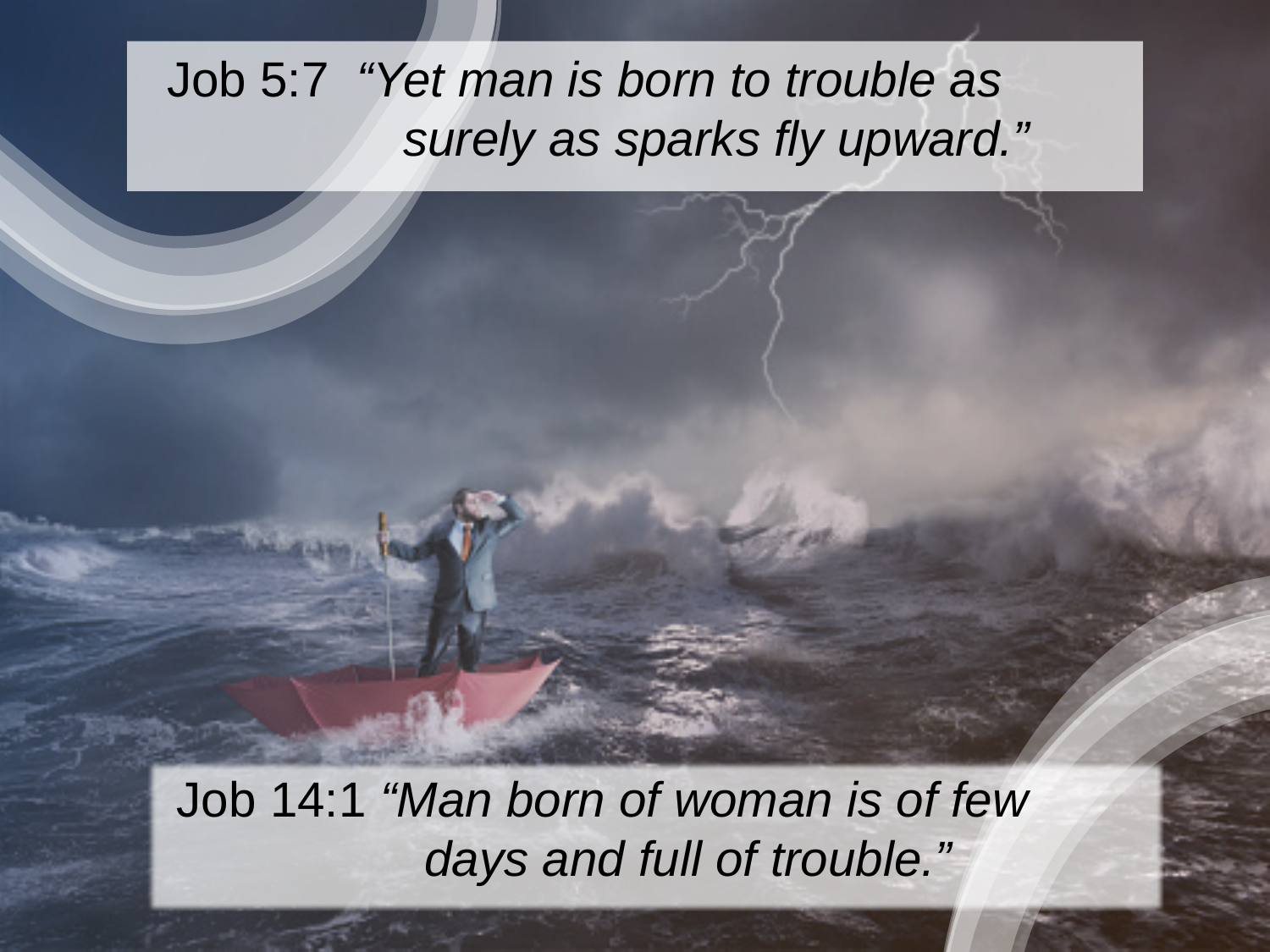

Job 5:7  “Yet man is born to trouble as
                  surely as sparks fly upward.”

Job 14:1 “Man born of woman is of few
                  days and full of trouble.”